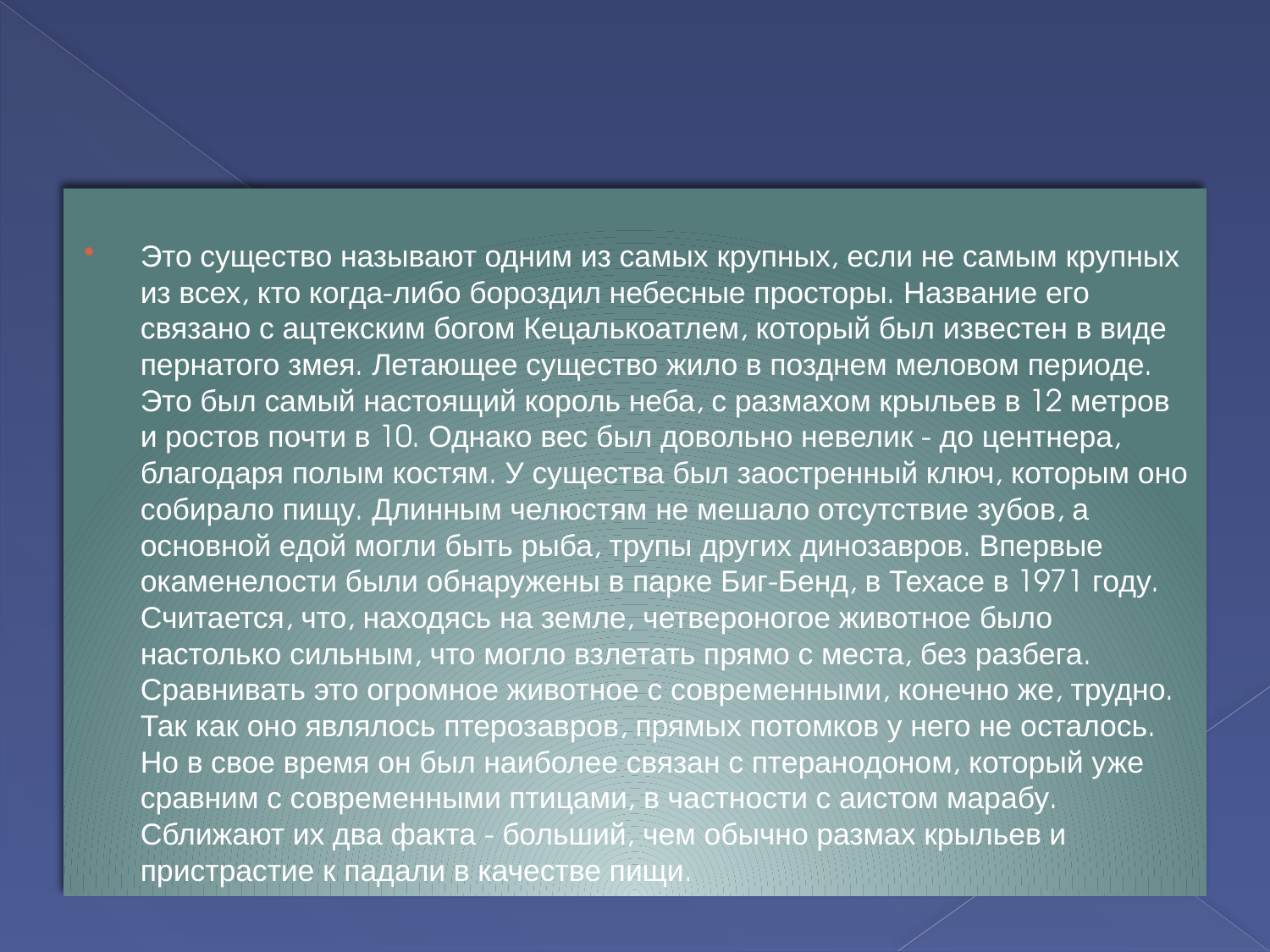

#

Это существо называют одним из самых крупных, если не самым крупных из всех, кто когда-либо бороздил небесные просторы. Название его связано с ацтекским богом Кецалькоатлем, который был известен в виде пернатого змея. Летающее существо жило в позднем меловом периоде. Это был самый настоящий король неба, с размахом крыльев в 12 метров и ростов почти в 10. Однако вес был довольно невелик - до центнера, благодаря полым костям. У существа был заостренный ключ, которым оно собирало пищу. Длинным челюстям не мешало отсутствие зубов, а основной едой могли быть рыба, трупы других динозавров. Впервые окаменелости были обнаружены в парке Биг-Бенд, в Техасе в 1971 году. Считается, что, находясь на земле, четвероногое животное было настолько сильным, что могло взлетать прямо с места, без разбега. Сравнивать это огромное животное с современными, конечно же, трудно. Так как оно являлось птерозавров, прямых потомков у него не осталось. Но в свое время он был наиболее связан с птеранодоном, который уже сравним с современными птицами, в частности с аистом марабу. Сближают их два факта - больший, чем обычно размах крыльев и пристрастие к падали в качестве пищи.